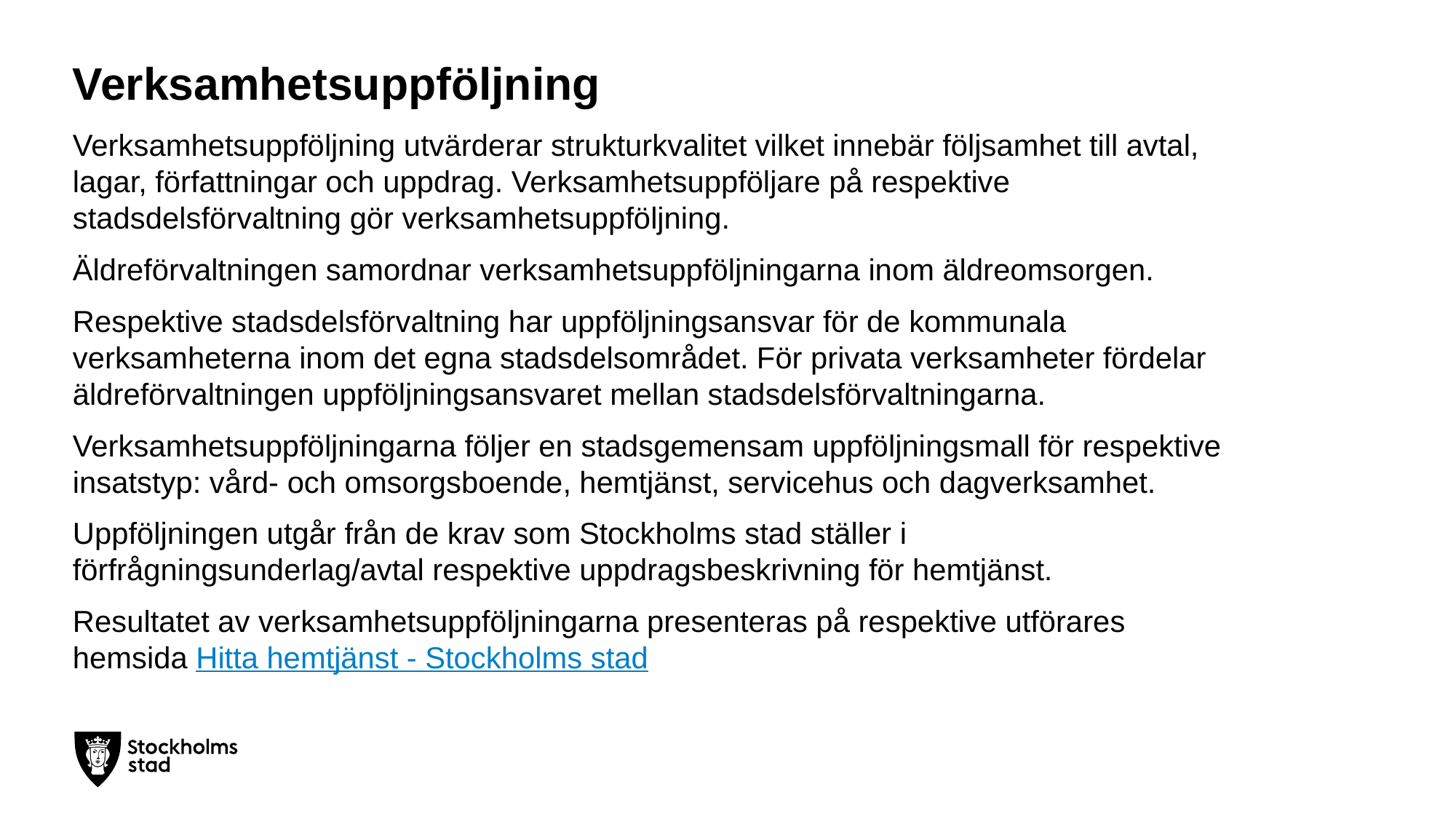

# Verksamhetsuppföljning
Verksamhetsuppföljning utvärderar strukturkvalitet vilket innebär följsamhet till avtal, lagar, författningar och uppdrag. Verksamhetsuppföljare på respektive stadsdelsförvaltning gör verksamhetsuppföljning.
Äldreförvaltningen samordnar verksamhetsuppföljningarna inom äldreomsorgen.
Respektive stadsdelsförvaltning har uppföljningsansvar för de kommunala verksamheterna inom det egna stadsdelsområdet. För privata verksamheter fördelar äldreförvaltningen uppföljningsansvaret mellan stadsdelsförvaltningarna.
Verksamhetsuppföljningarna följer en stadsgemensam uppföljningsmall för respektive insatstyp: vård- och omsorgsboende, hemtjänst, servicehus och dagverksamhet.
Uppföljningen utgår från de krav som Stockholms stad ställer i förfrågningsunderlag/avtal respektive uppdragsbeskrivning för hemtjänst.
Resultatet av verksamhetsuppföljningarna presenteras på respektive utförares hemsida Hitta hemtjänst - Stockholms stad